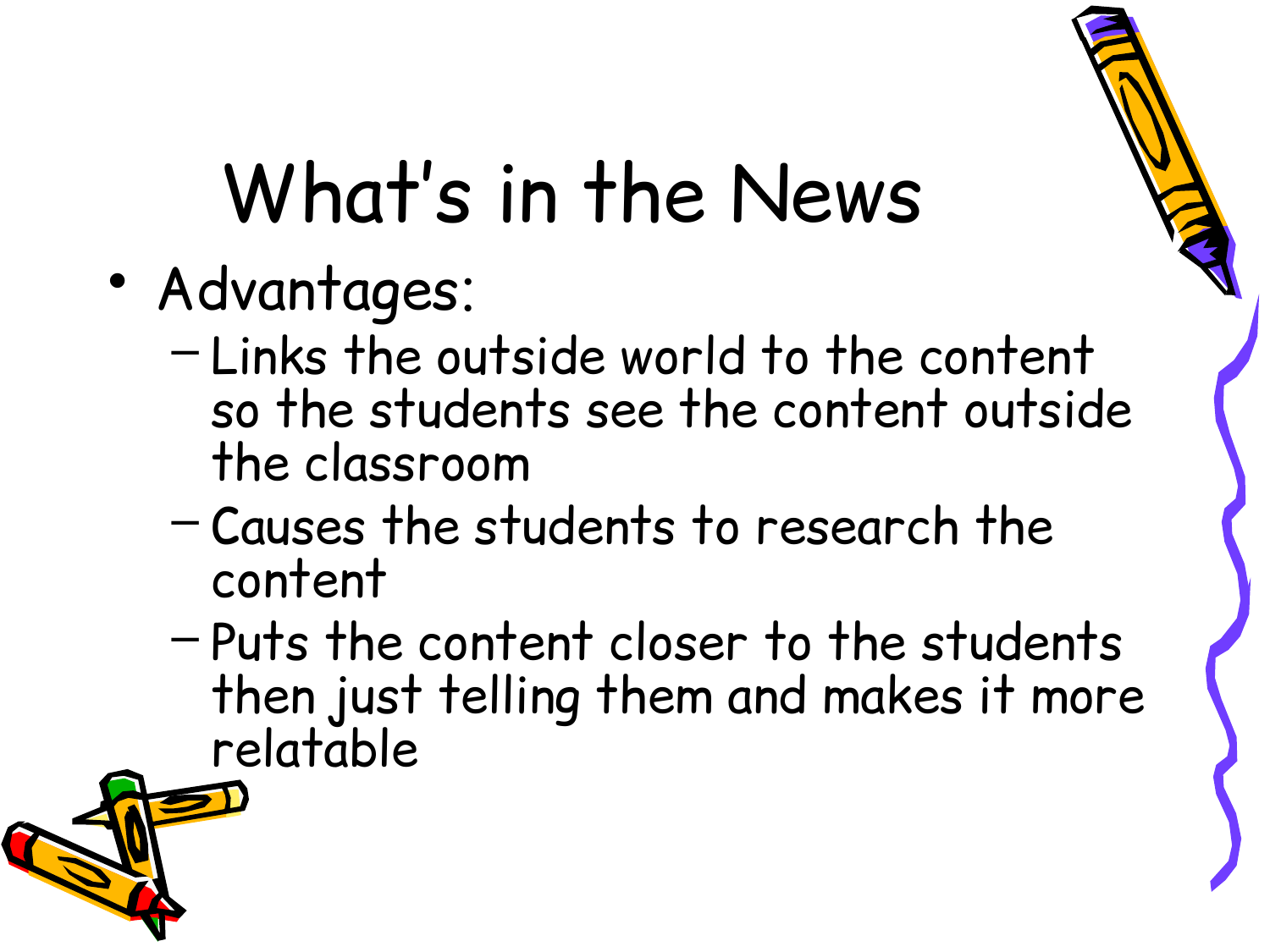

# What’s in the News
Advantages:
Links the outside world to the content so the students see the content outside the classroom
Causes the students to research the content
Puts the content closer to the students then just telling them and makes it more relatable